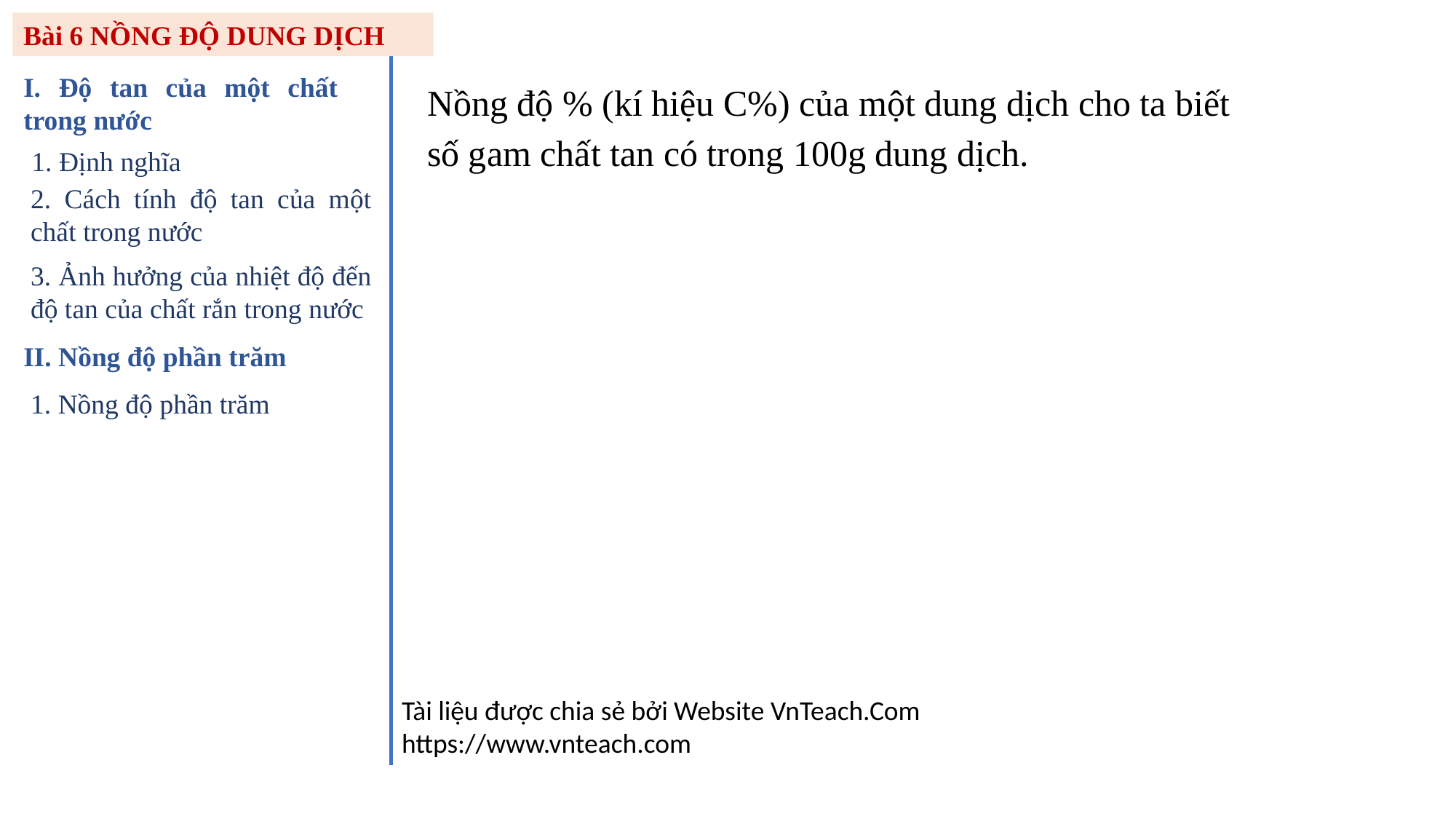

Bài 6 NỒNG ĐỘ DUNG DỊCH
I. Độ tan của một chất trong nước
Nồng độ % (kí hiệu C%) của một dung dịch cho ta biết số gam chất tan có trong 100g dung dịch.
1. Định nghĩa
2. Cách tính độ tan của một chất trong nước
3. Ảnh hưởng của nhiệt độ đến độ tan của chất rắn trong nước
II. Nồng độ phần trăm
1. Nồng độ phần trăm
Tài liệu được chia sẻ bởi Website VnTeach.Com
https://www.vnteach.com